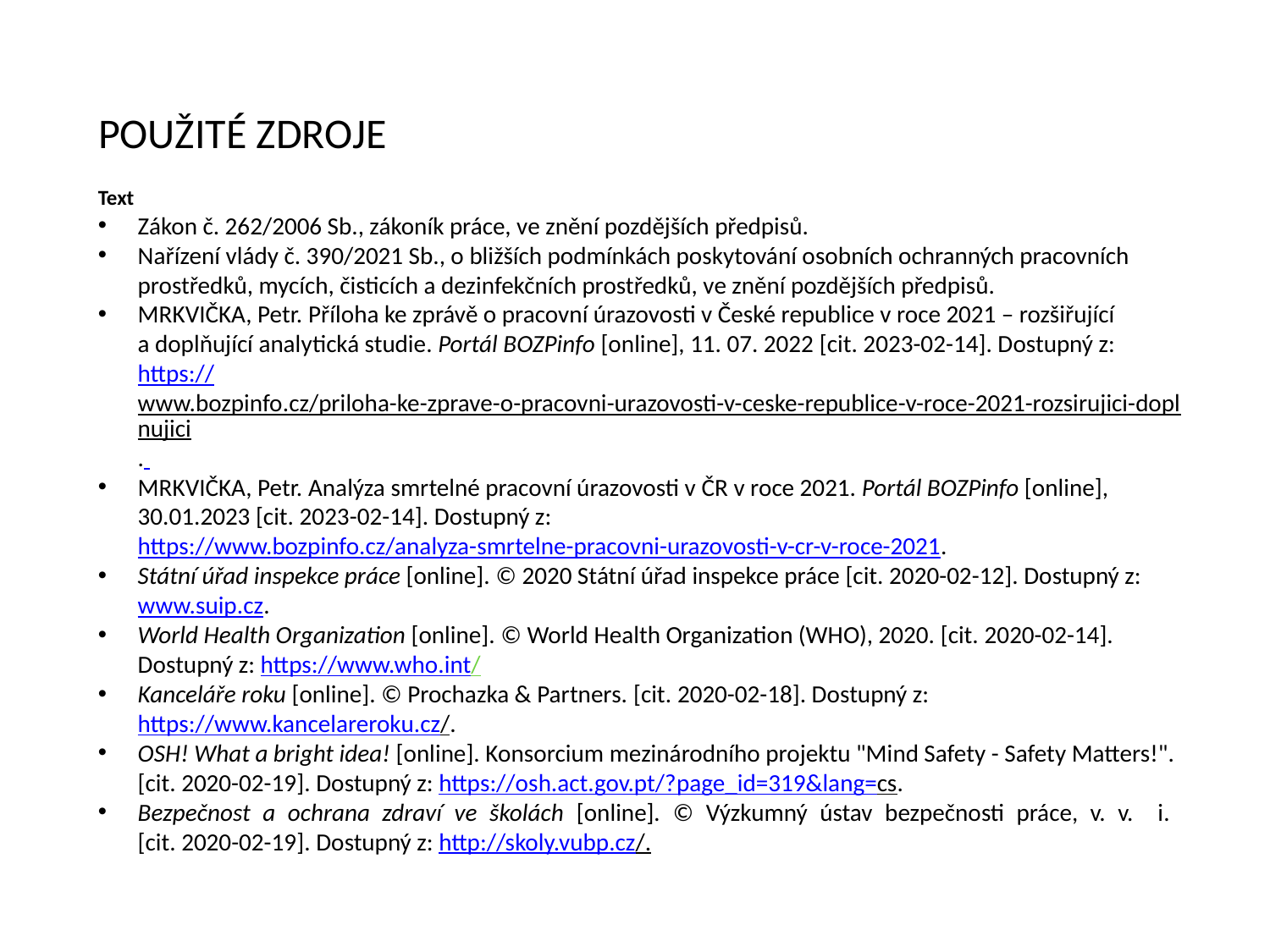

# Použité ZDROJE
Text
Zákon č. 262/2006 Sb., zákoník práce, ve znění pozdějších předpisů.
Nařízení vlády č. 390/2021 Sb., o bližších podmínkách poskytování osobních ochranných pracovních prostředků, mycích, čisticích a dezinfekčních prostředků, ve znění pozdějších předpisů.
Mrkvička, Petr. Příloha ke zprávě o pracovní úrazovosti v České republice v roce 2021 – rozšiřující a doplňující analytická studie. Portál BOZPinfo [online], 11. 07. 2022 [cit. 2023-02-14]. Dostupný z: https://www.bozpinfo.cz/priloha-ke-zprave-o-pracovni-urazovosti-v-ceske-republice-v-roce-2021-rozsirujici-doplnujici.
Mrkvička, Petr. Analýza smrtelné pracovní úrazovosti v ČR v roce 2021. Portál BOZPinfo [online], 30.01.2023 [cit. 2023-02-14]. Dostupný z: https://www.bozpinfo.cz/analyza-smrtelne-pracovni-urazovosti-v-cr-v-roce-2021.
Státní úřad inspekce práce [online]. © 2020 Státní úřad inspekce práce [cit. 2020-02-12]. Dostupný z: www.suip.cz.
World Health Organization [online]. © World Health Organization (WHO), 2020. [cit. 2020-02-14]. Dostupný z: https://www.who.int/
Kanceláře roku [online]. © Prochazka & Partners. [cit. 2020-02-18]. Dostupný z: https://www.kancelareroku.cz/.
OSH! What a bright idea! [online]. Konsorcium mezinárodního projektu "Mind Safety - Safety Matters!". [cit. 2020-02-19]. Dostupný z: https://osh.act.gov.pt/?page_id=319&lang=cs.
Bezpečnost a ochrana zdraví ve školách [online]. © Výzkumný ústav bezpečnosti práce, v. v.  i.
[cit. 2020-02-19]. Dostupný z: http://skoly.vubp.cz/.